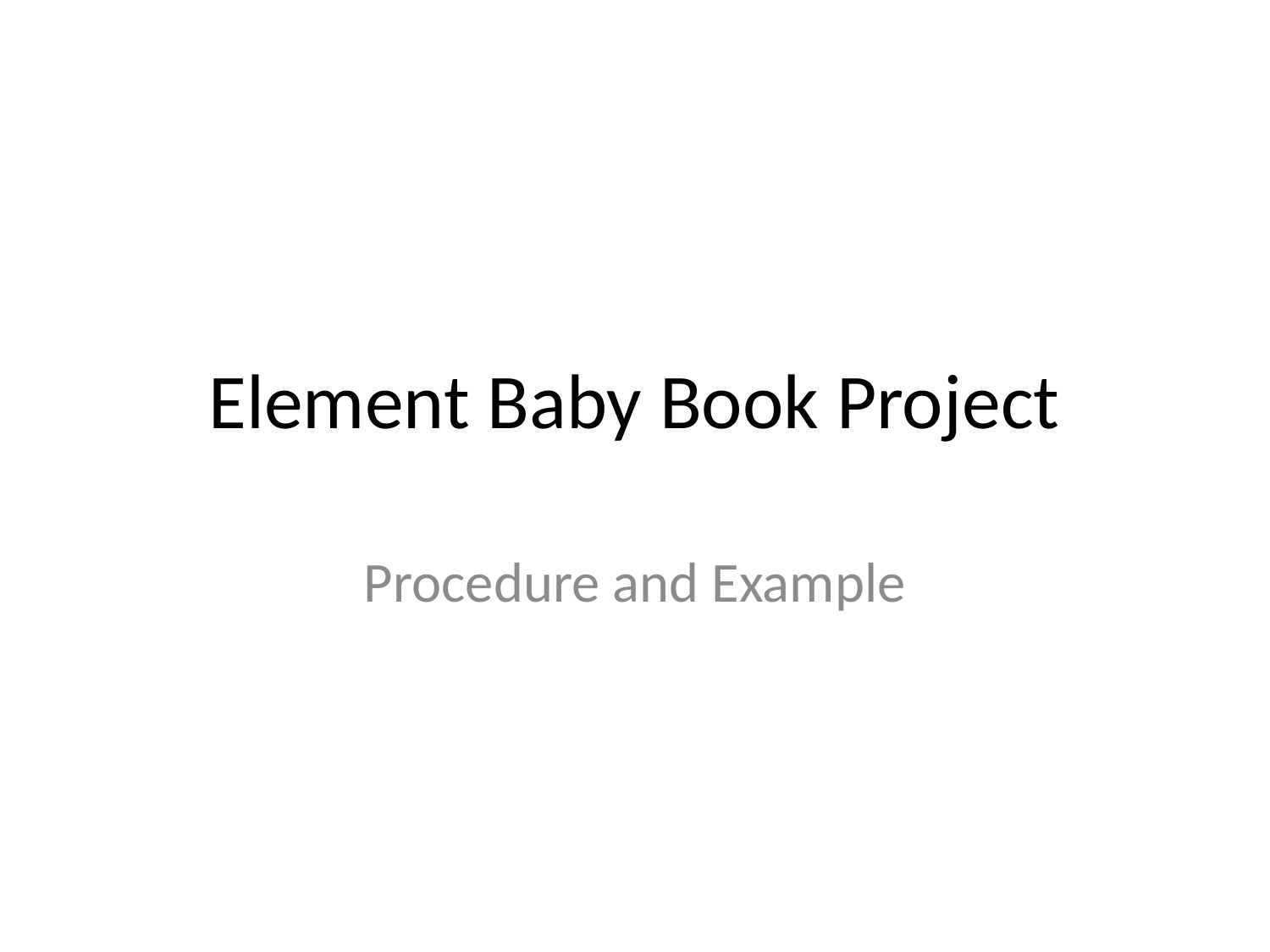

# Element Baby Book Project
Procedure and Example